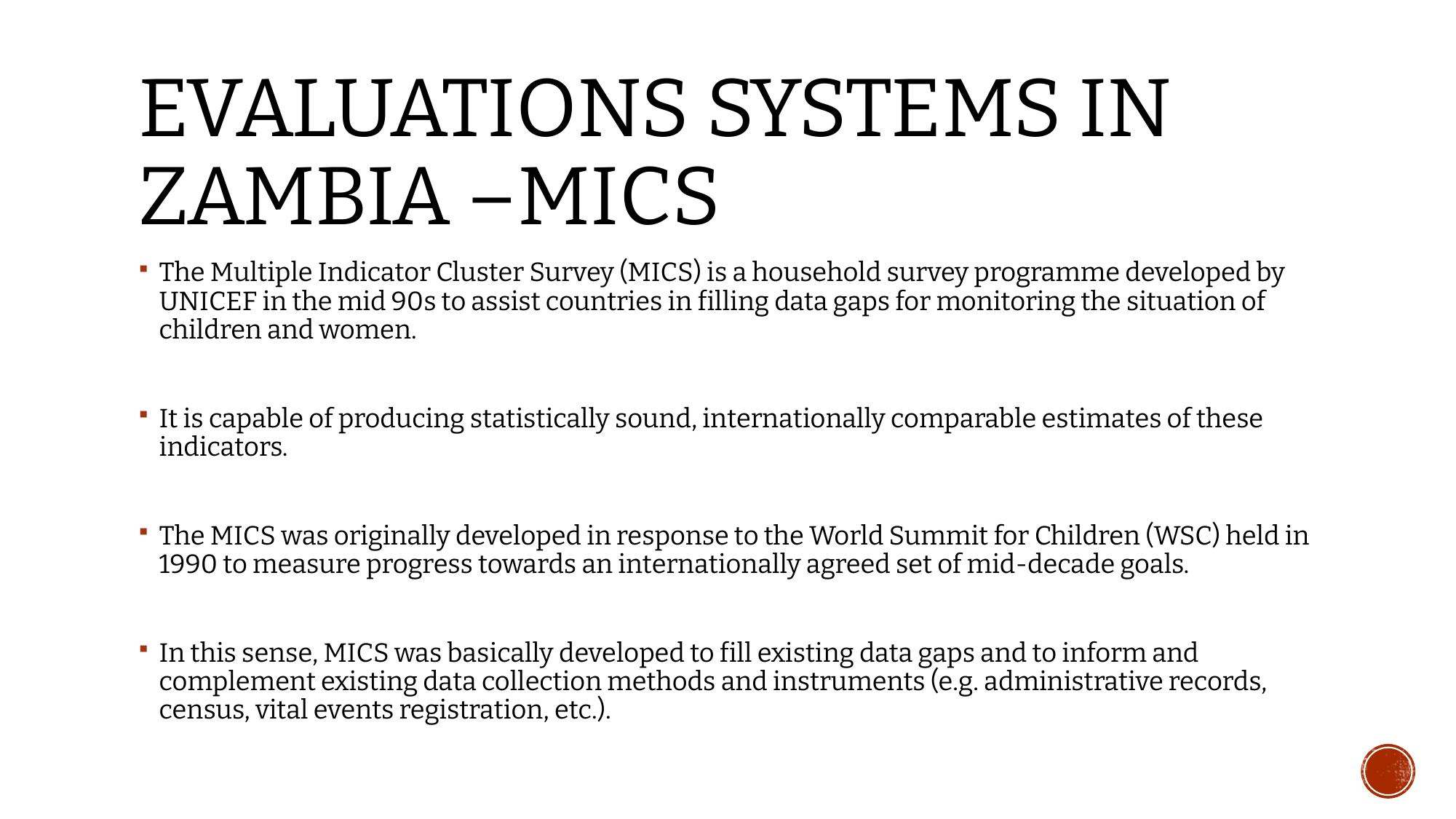

# Evaluations systems in Zambia –MICS
The Multiple Indicator Cluster Survey (MICS) is a household survey programme developed by UNICEF in the mid 90s to assist countries in filling data gaps for monitoring the situation of children and women.

It is capable of producing statistically sound, internationally comparable estimates of these indicators.

The MICS was originally developed in response to the World Summit for Children (WSC) held in 1990 to measure progress towards an internationally agreed set of mid-decade goals.

In this sense, MICS was basically developed to fill existing data gaps and to inform and complement existing data collection methods and instruments (e.g. administrative records, census, vital events registration, etc.).